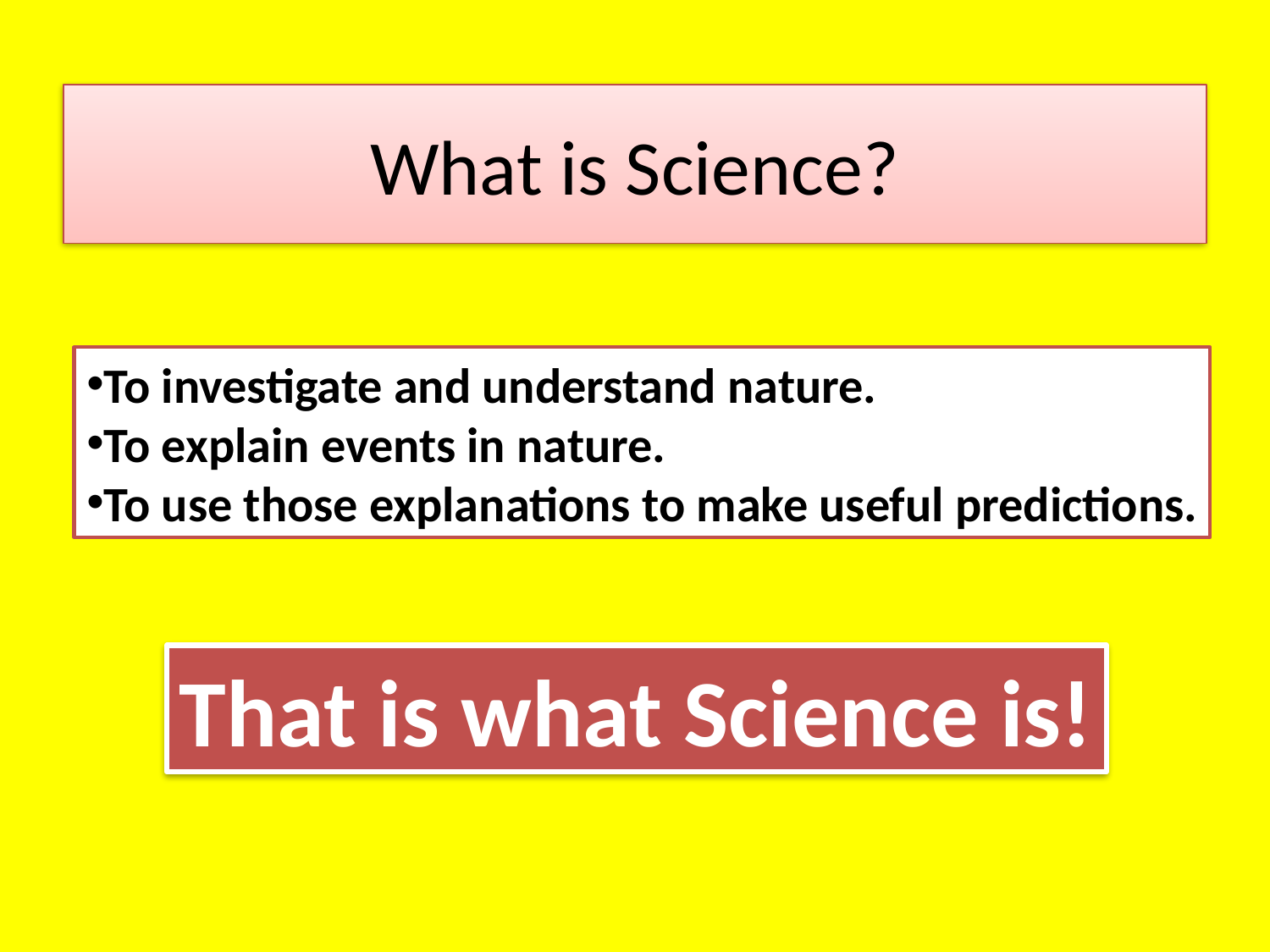

# What is Science?
To investigate and understand nature.
To explain events in nature.
To use those explanations to make useful predictions.
That is what Science is!